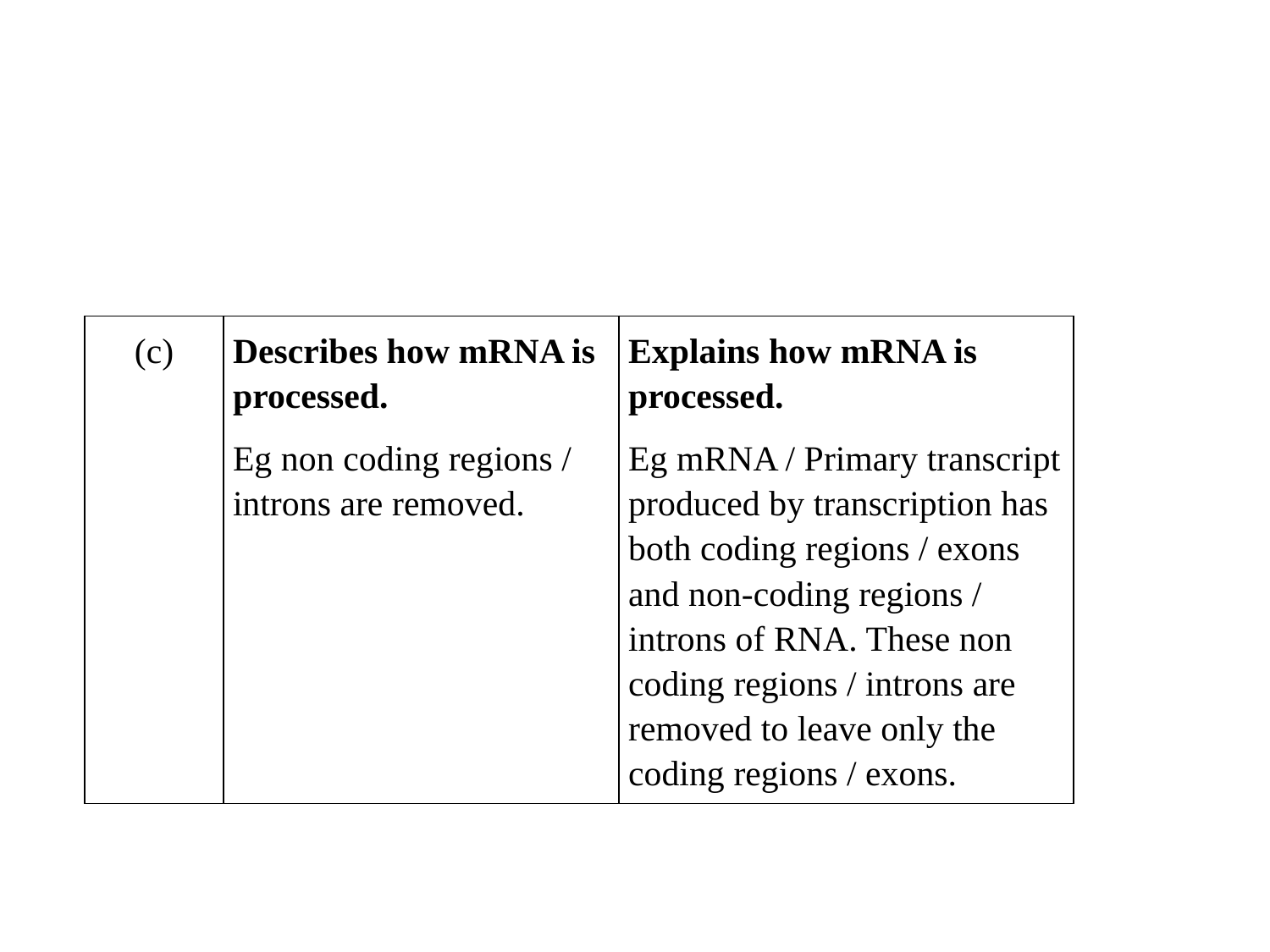

#
| (c) | Describes how mRNA is processed. Eg non coding regions / introns are removed. | Explains how mRNA is processed. Eg mRNA / Primary transcript produced by transcription has both coding regions / exons and non-coding regions / introns of RNA. These non coding regions / introns are removed to leave only the coding regions / exons. |
| --- | --- | --- |